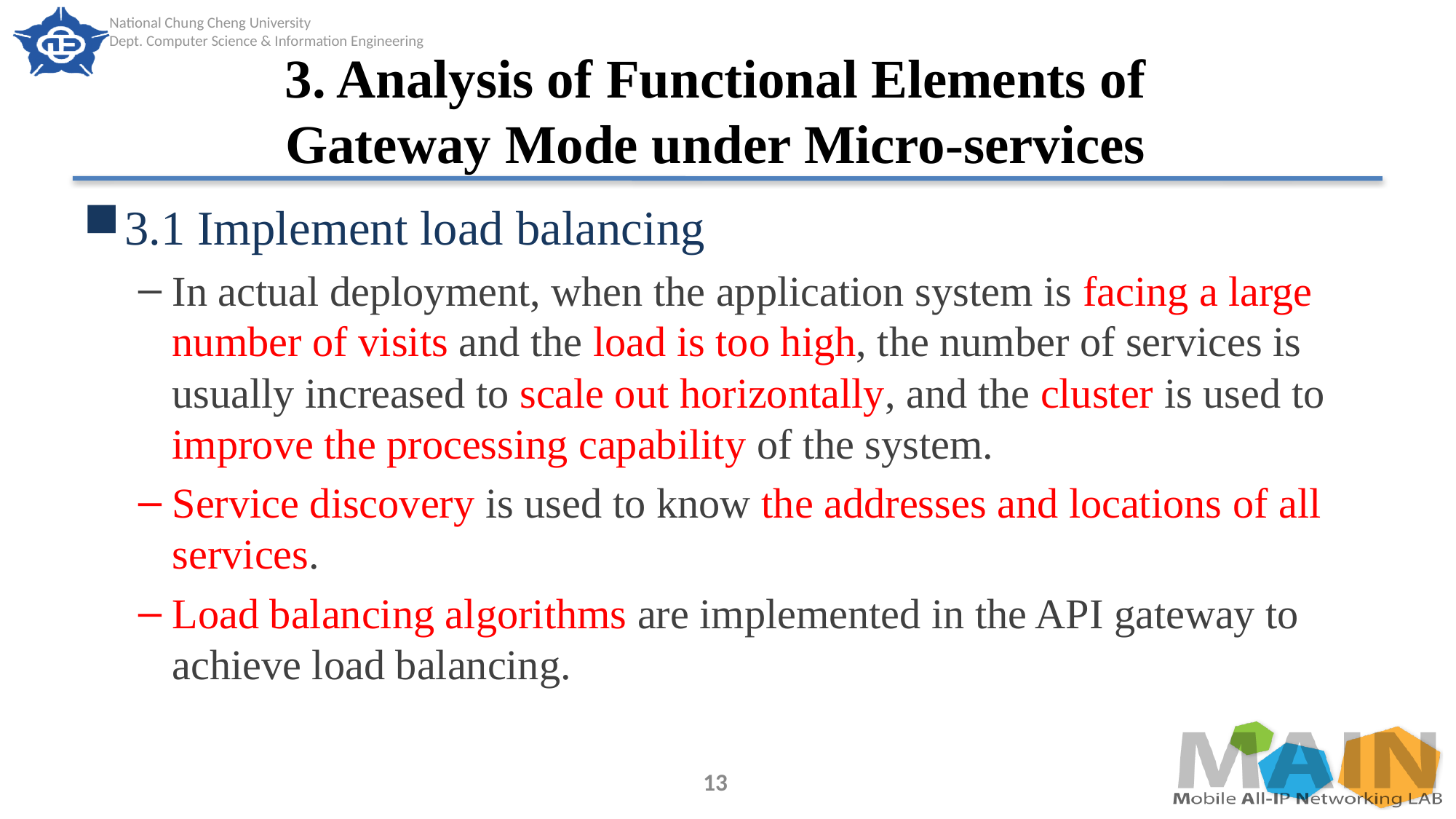

# 3. Analysis of Functional Elements of Gateway Mode under Micro-services
3.1 Implement load balancing
In actual deployment, when the application system is facing a large number of visits and the load is too high, the number of services is usually increased to scale out horizontally, and the cluster is used to improve the processing capability of the system.
Service discovery is used to know the addresses and locations of all services.
Load balancing algorithms are implemented in the API gateway to achieve load balancing.
13